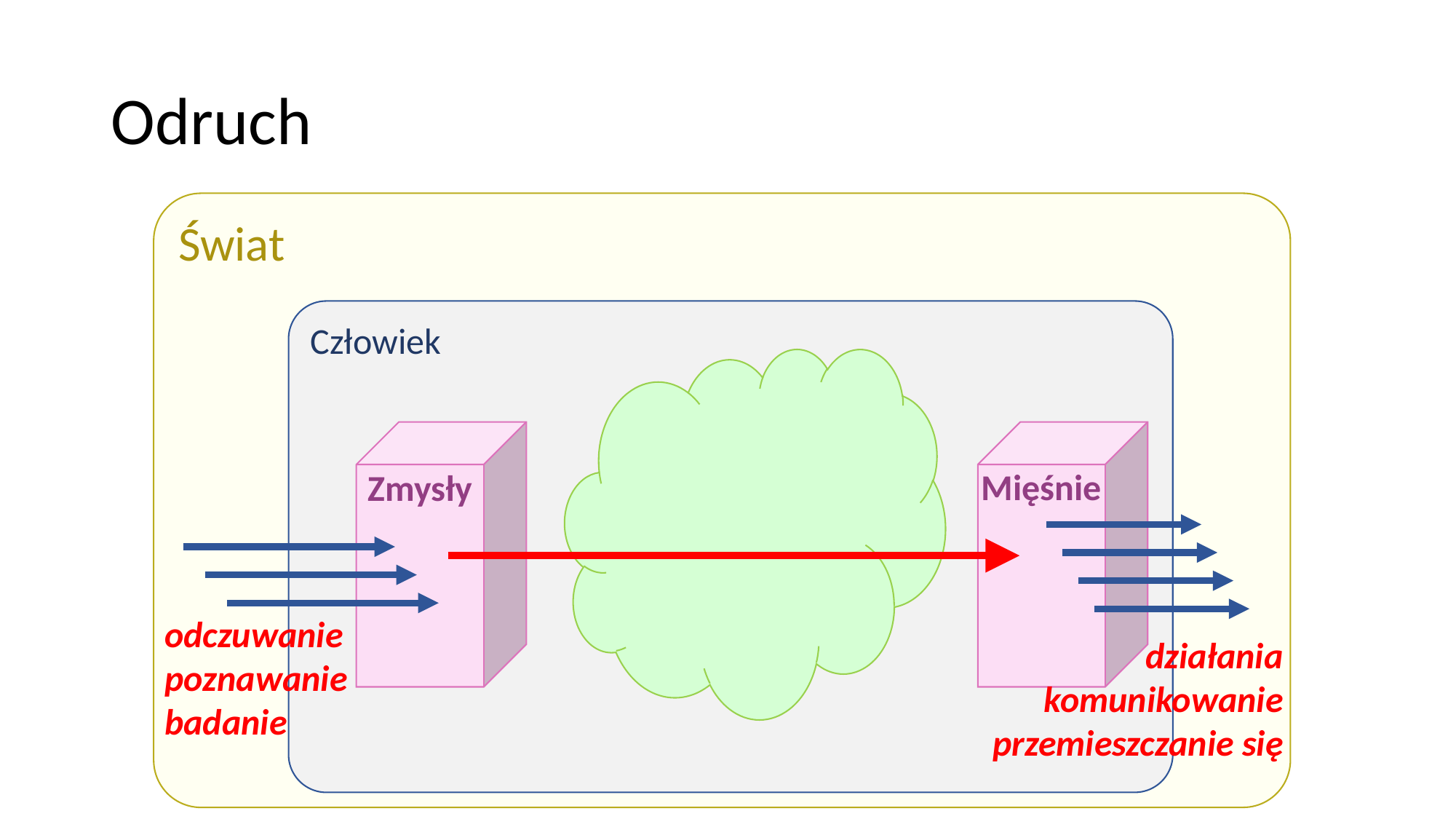

# Odruch
Świat
Człowiek

Zmysły
Mięśnie
odczuwanie
poznawanie
badanie
działania
komunikowanie
przemieszczanie się